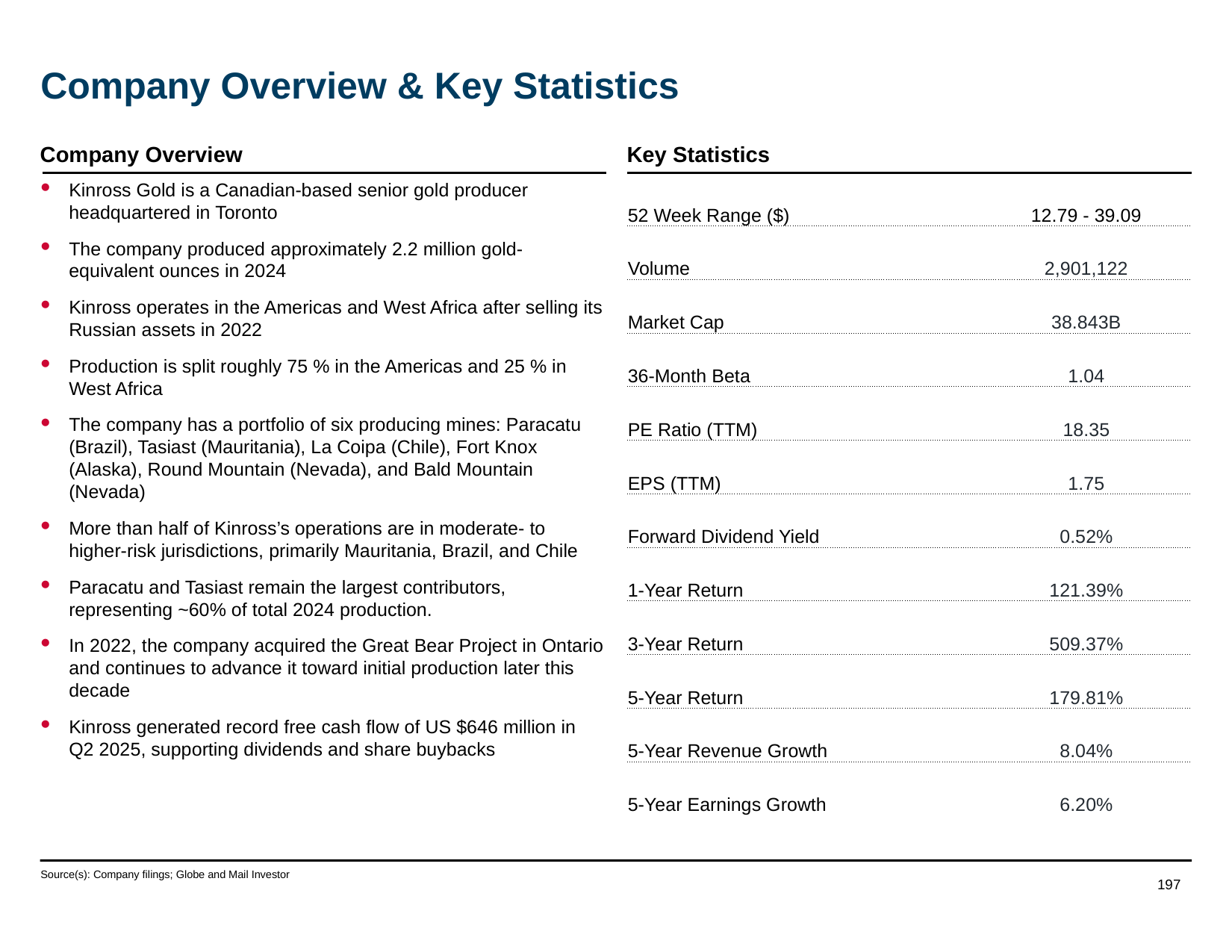

# Company Overview & Key Statistics

Company Overview
Key Statistics
| 52 Week Range ($) | 12.79 - 39.09 |
| --- | --- |
| Volume | 2,901,122 |
| Market Cap | 38.843B |
| 36-Month Beta | 1.04 |
| PE Ratio (TTM) | 18.35 |
| EPS (TTM) | 1.75 |
| Forward Dividend Yield | 0.52% |
| 1-Year Return | 121.39% |
| 3-Year Return | 509.37% |
| 5-Year Return | 179.81% |
| 5-Year Revenue Growth | 8.04% |
| 5-Year Earnings Growth | 6.20% |
Kinross Gold is a Canadian-based senior gold producer headquartered in Toronto
The company produced approximately 2.2 million gold-equivalent ounces in 2024
Kinross operates in the Americas and West Africa after selling its Russian assets in 2022
Production is split roughly 75 % in the Americas and 25 % in West Africa
The company has a portfolio of six producing mines: Paracatu (Brazil), Tasiast (Mauritania), La Coipa (Chile), Fort Knox (Alaska), Round Mountain (Nevada), and Bald Mountain (Nevada)
More than half of Kinross’s operations are in moderate- to higher-risk jurisdictions, primarily Mauritania, Brazil, and Chile
Paracatu and Tasiast remain the largest contributors, representing ~60% of total 2024 production.
In 2022, the company acquired the Great Bear Project in Ontario and continues to advance it toward initial production later this decade
Kinross generated record free cash flow of US $646 million in Q2 2025, supporting dividends and share buybacks
Source(s): Company filings; Globe and Mail Investor